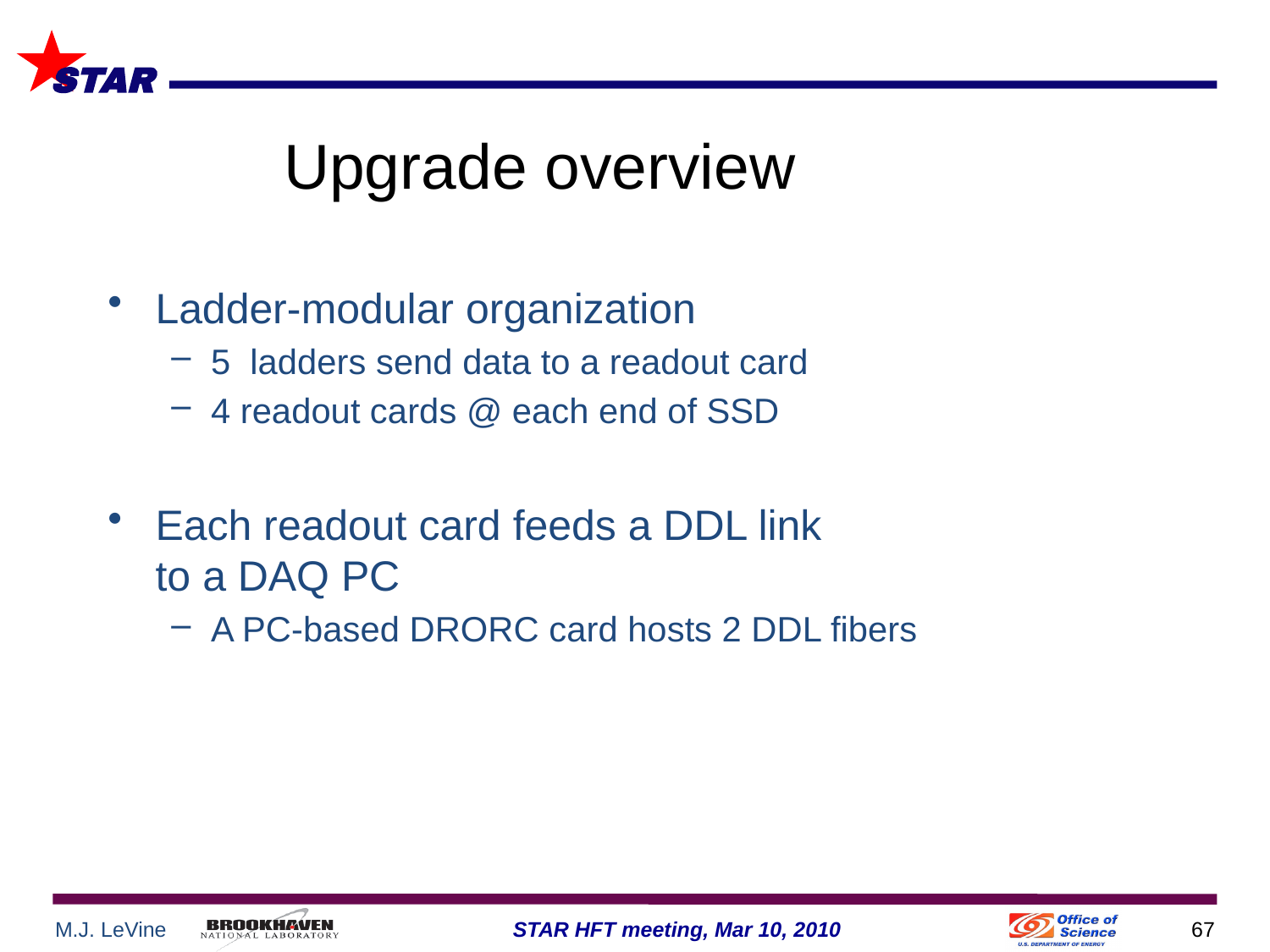

Upgrade overview
Ladder-modular organization
5  ladders send data to a readout card
4 readout cards @ each end of SSD

Each readout card feeds a DDL link
to a DAQ PC
A PC-based DRORC card hosts 2 DDL fibers